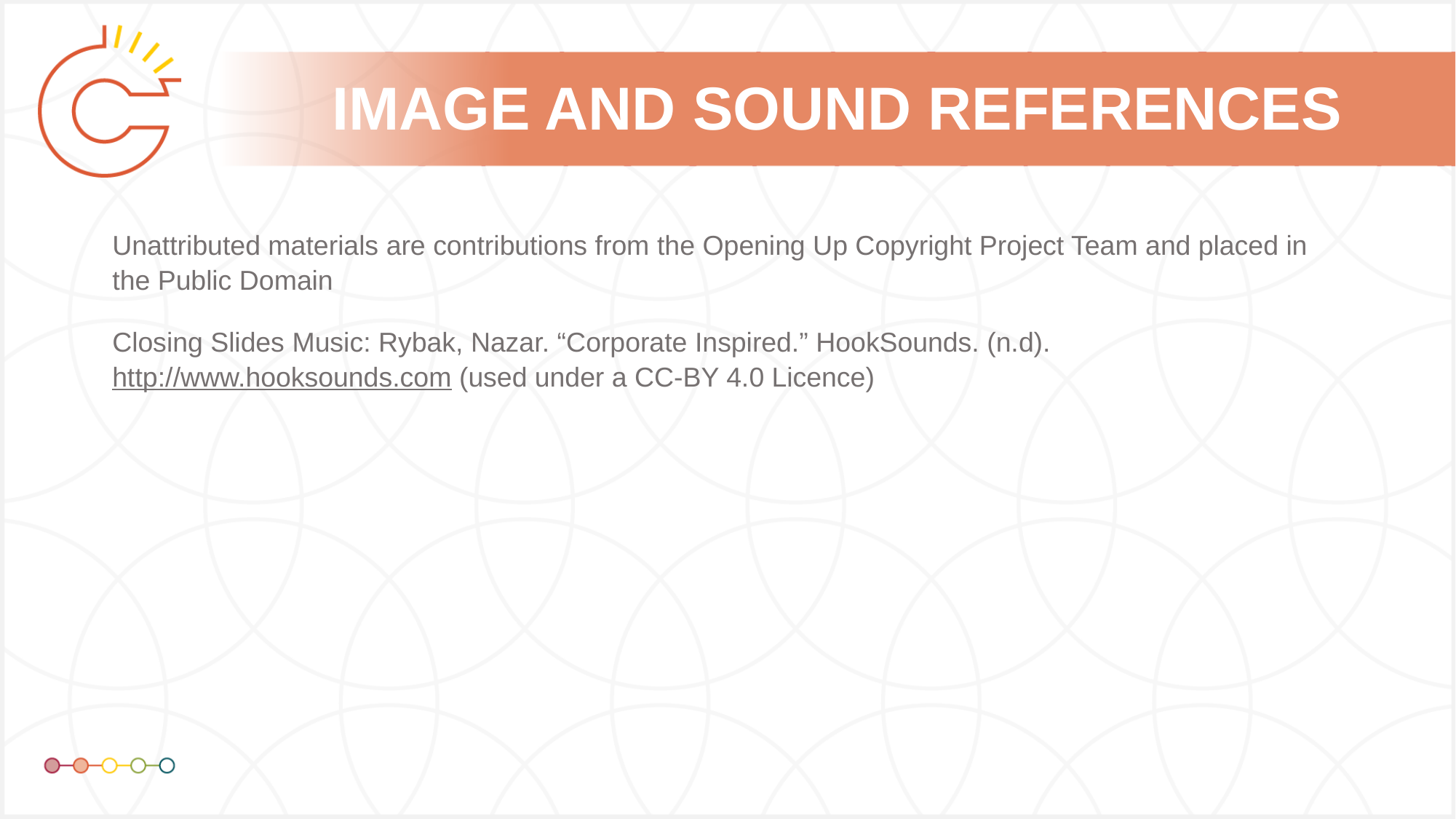

Unattributed materials are contributions from the Opening Up Copyright Project Team and placed in the Public Domain
Closing Slides Music: Rybak, Nazar. “Corporate Inspired.” HookSounds. (n.d). http://www.hooksounds.com (used under a CC-BY 4.0 Licence)